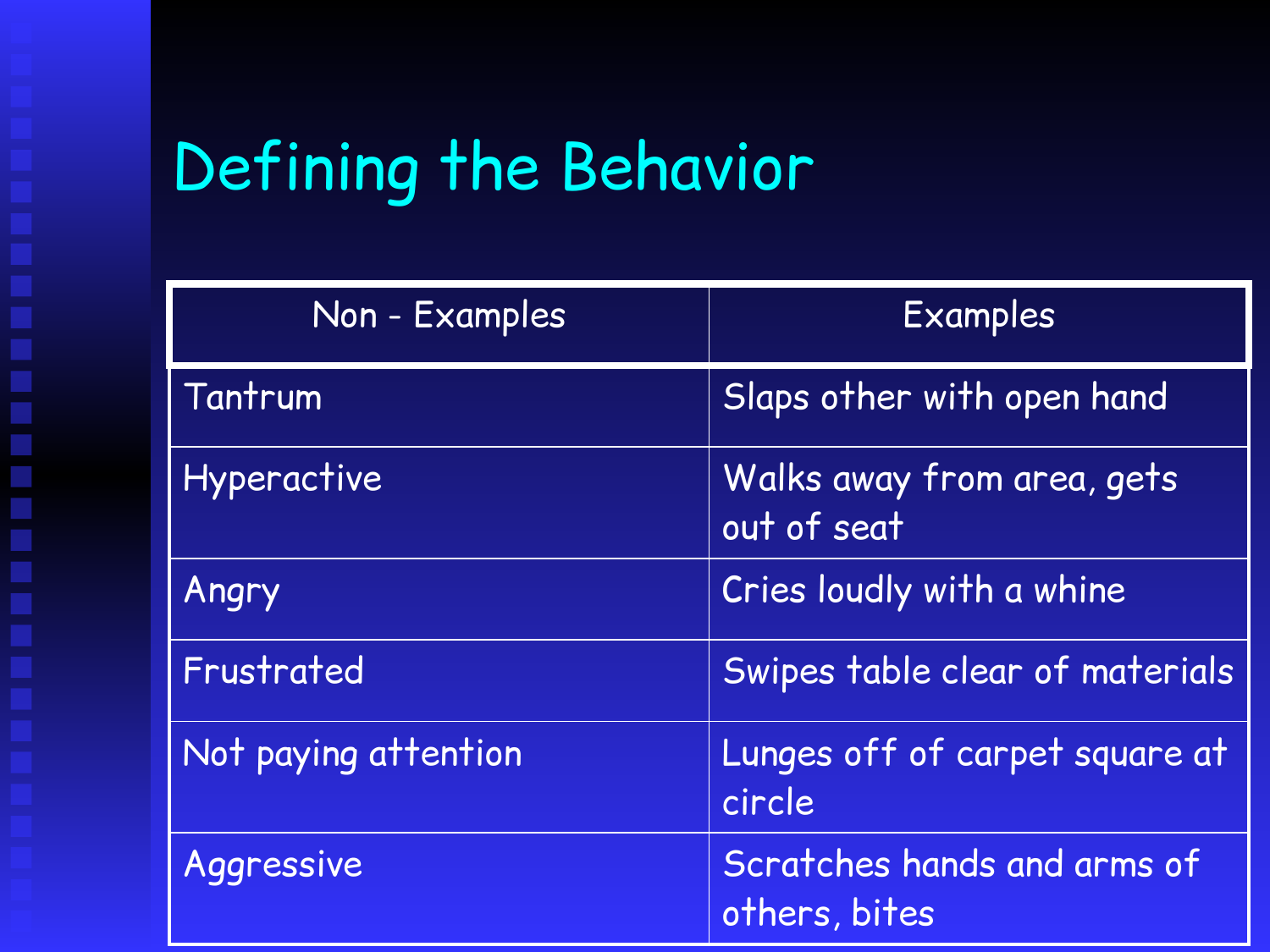

# Defining the Behavior
| Non - Examples | Examples |
| --- | --- |
| Tantrum | Slaps other with open hand |
| Hyperactive | Walks away from area, gets out of seat |
| Angry | Cries loudly with a whine |
| Frustrated | Swipes table clear of materials |
| Not paying attention | Lunges off of carpet square at circle |
| Aggressive | Scratches hands and arms of others, bites |